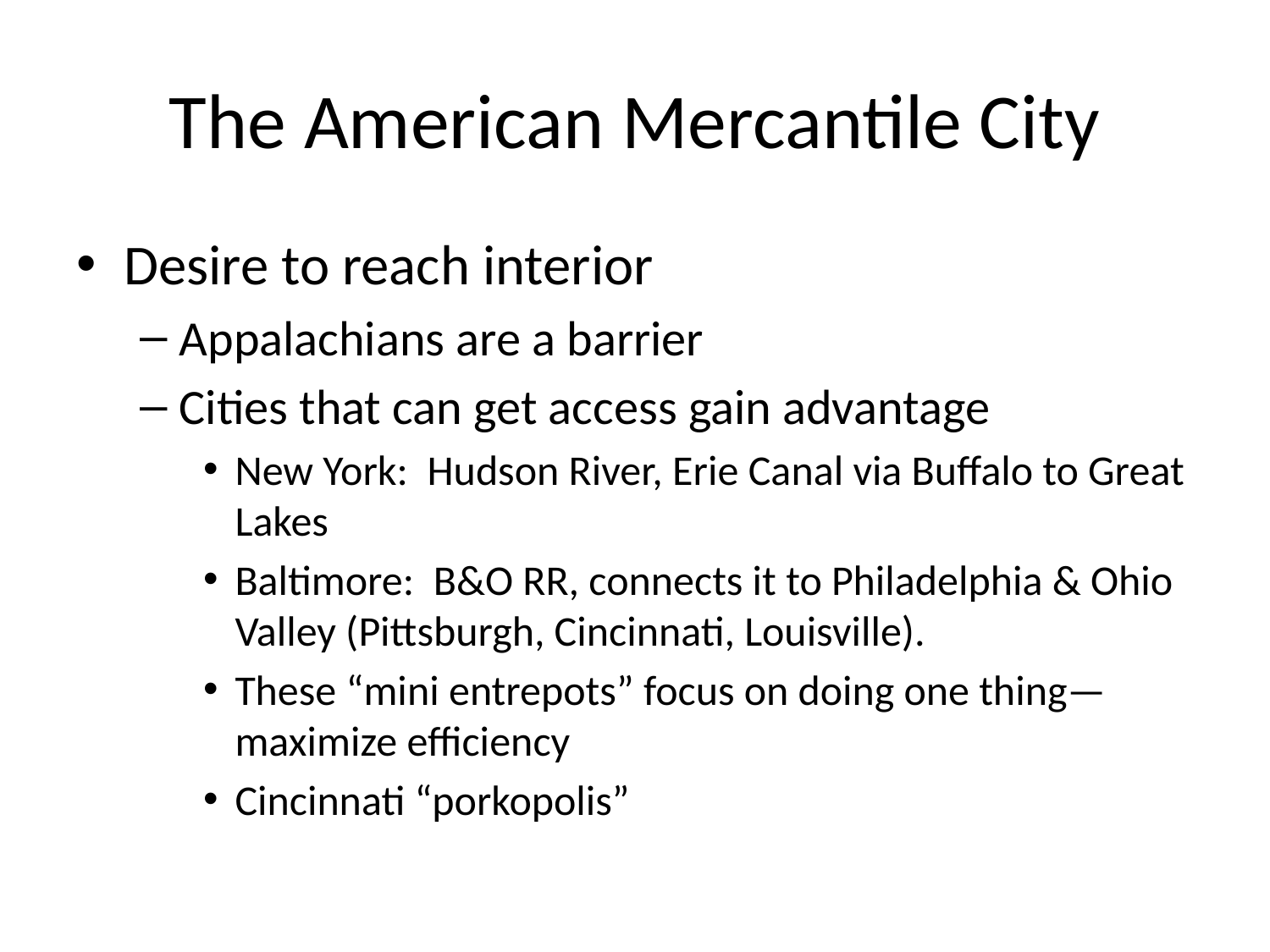

# The American Mercantile City
Desire to reach interior
Appalachians are a barrier
Cities that can get access gain advantage
New York:  Hudson River, Erie Canal via Buffalo to Great Lakes
Baltimore:  B&O RR, connects it to Philadelphia & Ohio Valley (Pittsburgh, Cincinnati, Louisville).
These “mini entrepots” focus on doing one thing—maximize efficiency
Cincinnati “porkopolis”